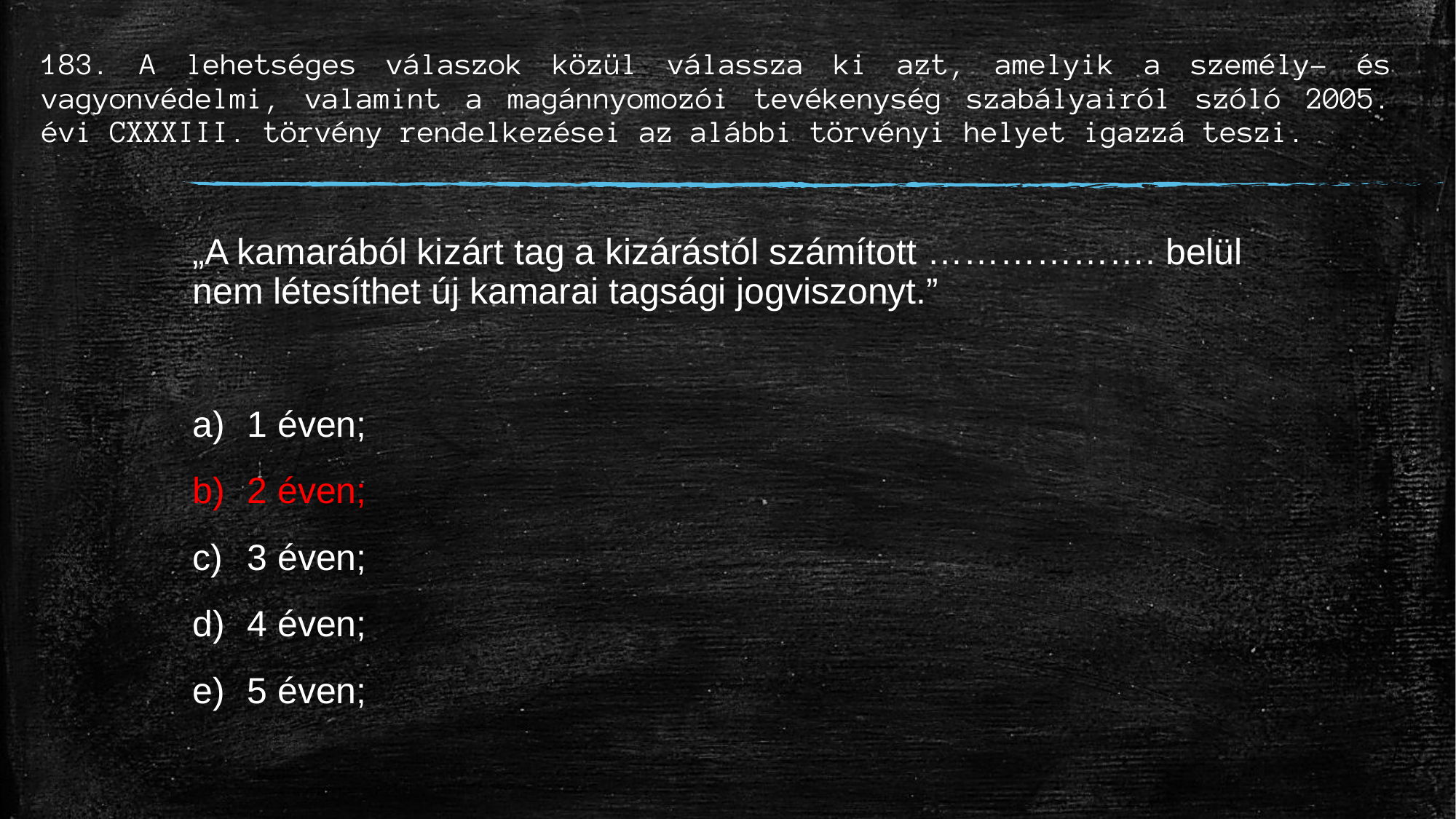

# 183. A lehetséges válaszok közül válassza ki azt, amelyik a személy- és vagyonvédelmi, valamint a magánnyomozói tevékenység szabályairól szóló 2005. évi CXXXIII. törvény rendelkezései az alábbi törvényi helyet igazzá teszi.
„A kamarából kizárt tag a kizárástól számított ………………. belül nem létesíthet új kamarai tagsági jogviszonyt.”

1 éven;
2 éven;
3 éven;
4 éven;
5 éven;